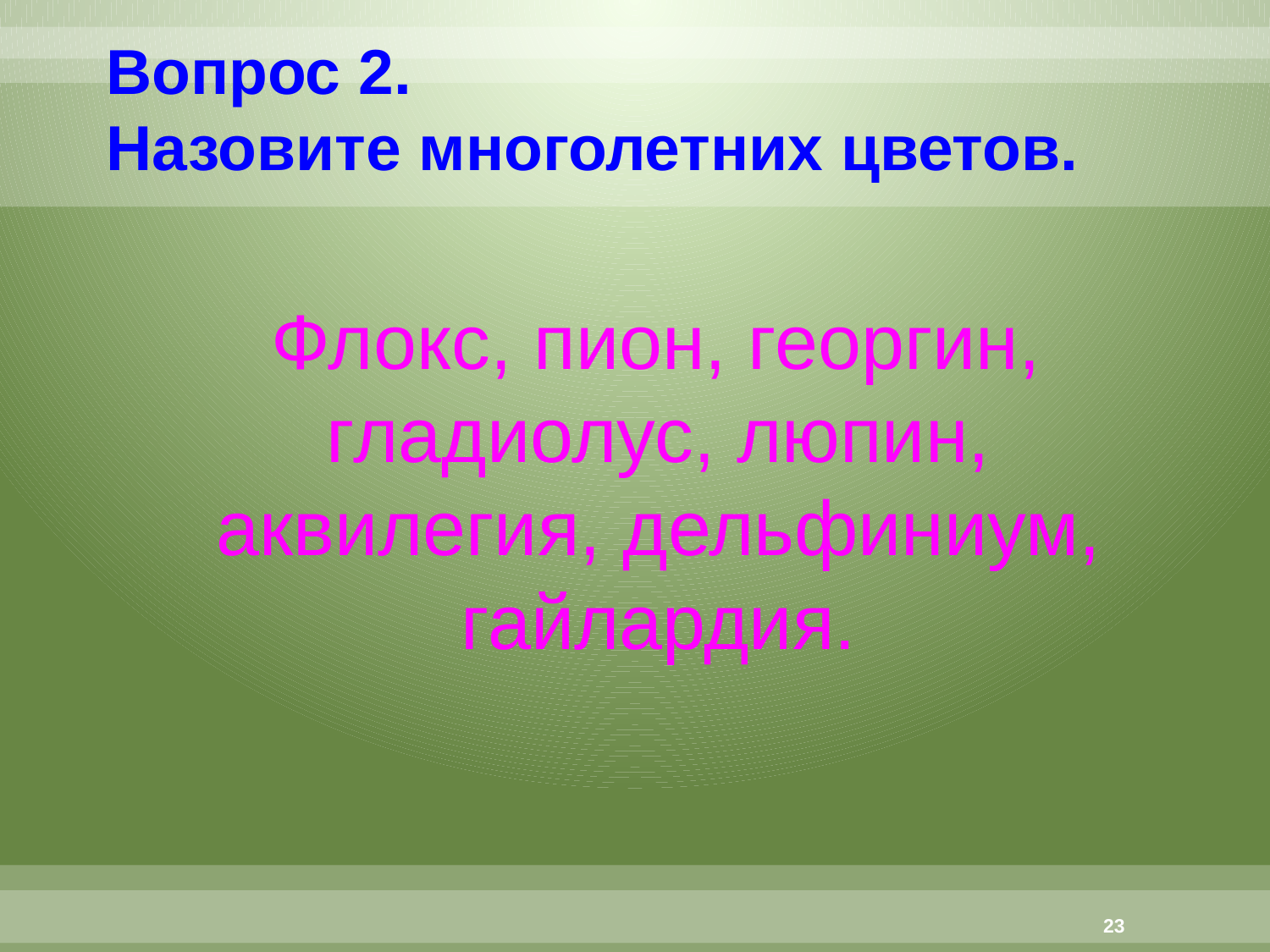

# Вопрос 2. Назовите многолетних цветов.
  Флокс, пион, георгин, гладиолус, люпин, аквилегия, дельфиниум, гайлардия.
23